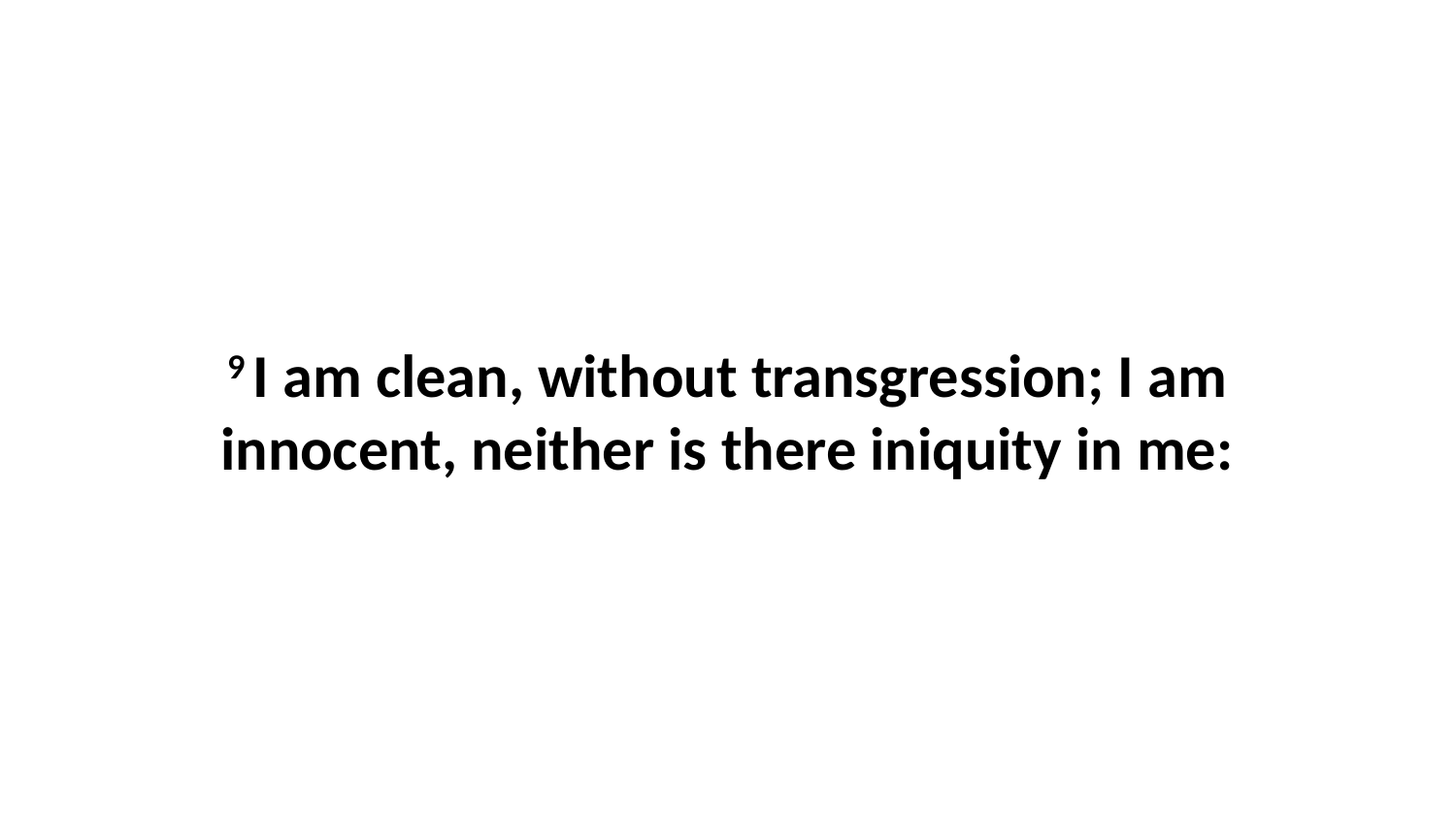

9 I am clean, without transgression; I am innocent, neither is there iniquity in me: